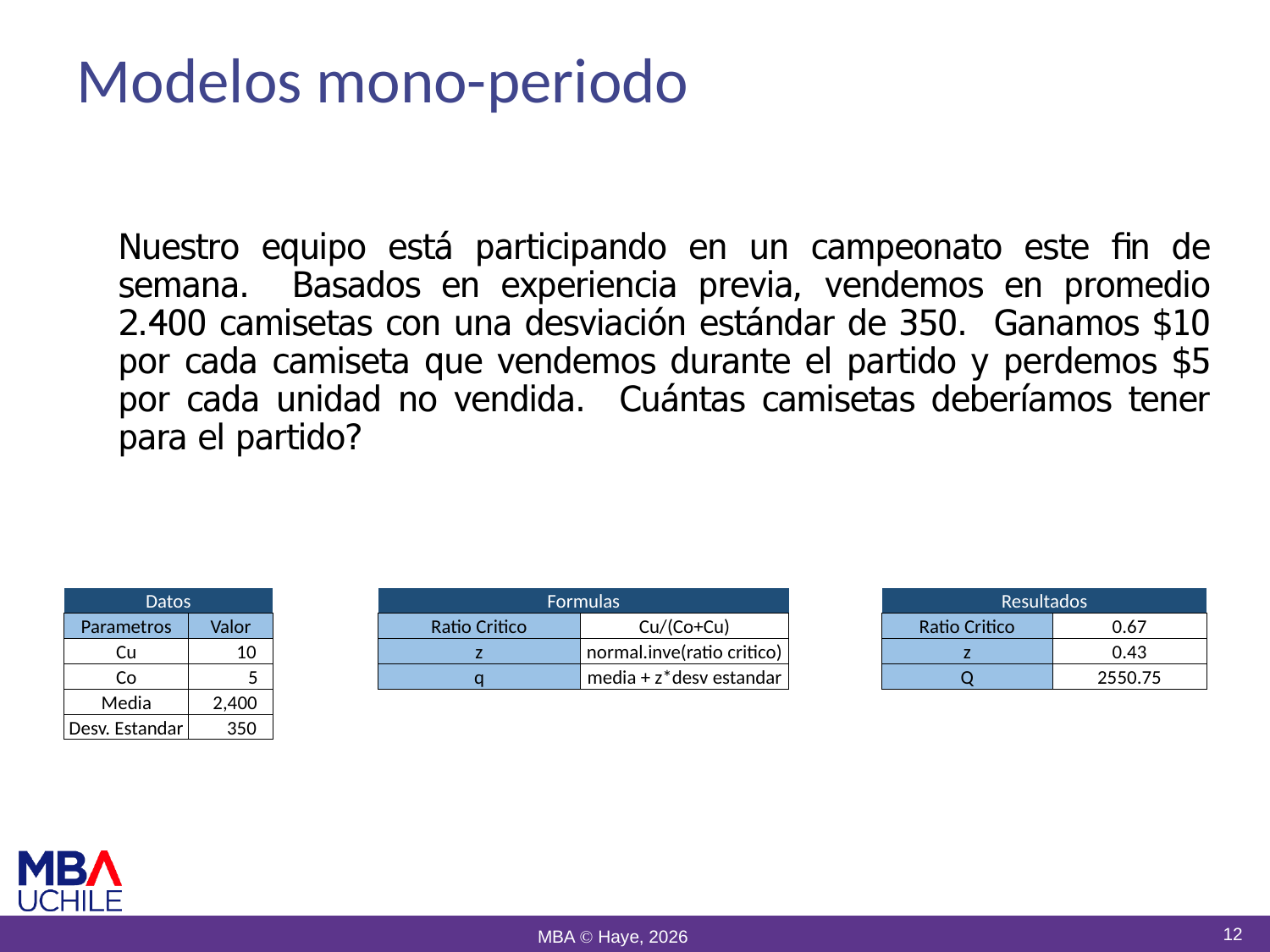

# Modelos mono-periodo
Nuestro equipo está participando en un campeonato este fin de semana.  Basados en experiencia previa, vendemos en promedio 2.400 camisetas con una desviación estándar de 350.  Ganamos $10 por cada camiseta que vendemos durante el partido y perdemos $5 por cada unidad no vendida.  Cuántas camisetas deberíamos tener para el partido?

| Datos |  |  | Formulas |  |  | Resultados |  |
| --- | --- | --- | --- | --- | --- | --- | --- |
| Parametros | Valor |  | Ratio Critico | Cu/(Co+Cu) |  | Ratio Critico | 0.67 |
| Cu | 10 |  | z | normal.inve(ratio critico) |  | z | 0.43 |
| Co | 5 |  | q | media + z\*desv estandar |  | Q | 2550.75 |
| Media | 2,400 |  |  |  |  |  |  |
| Desv. Estandar | 350 |  |  |  |  |  |  |
12